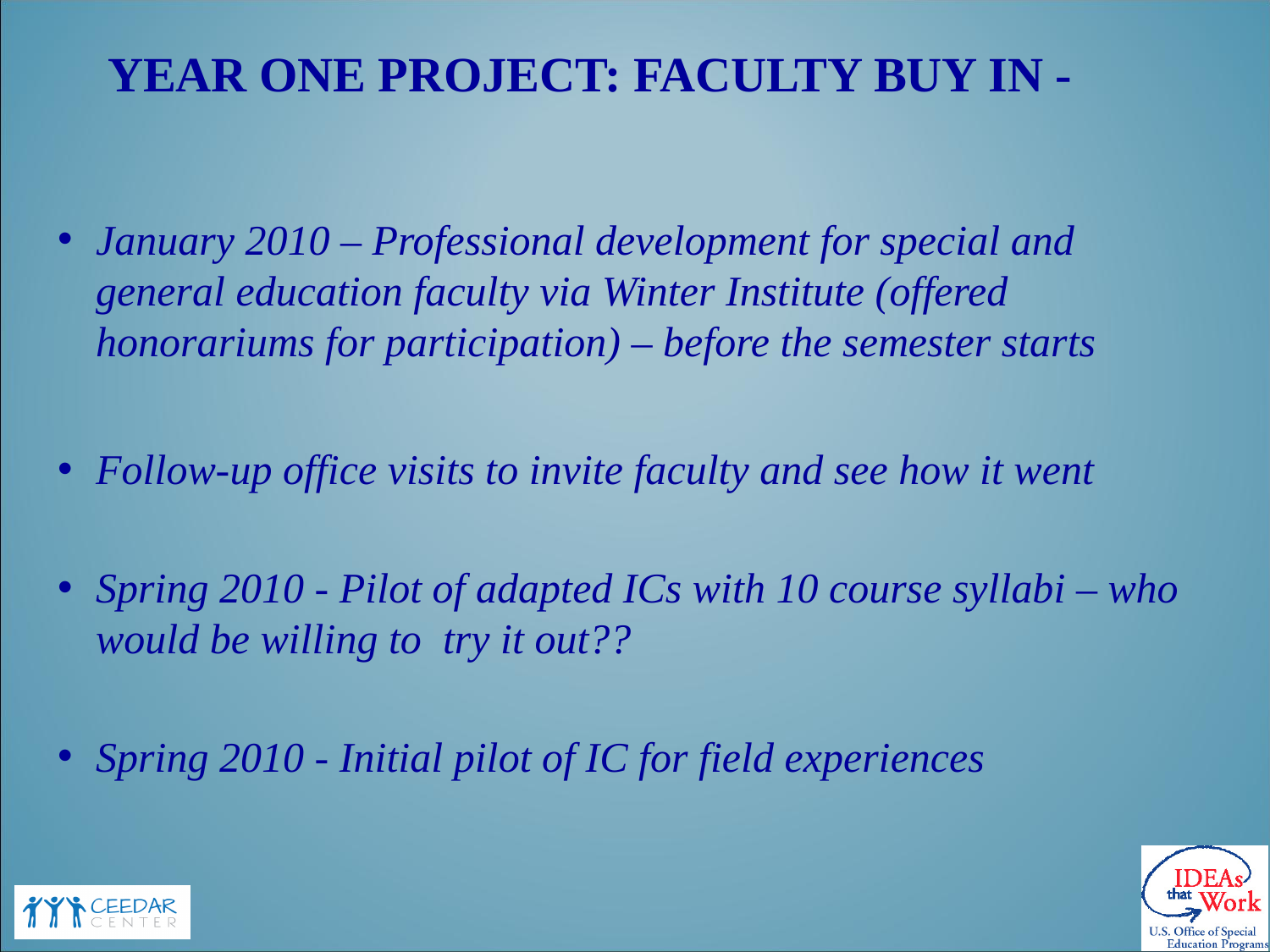

# Year One Project: Faculty Buy in -
January 2010 – Professional development for special and general education faculty via Winter Institute (offered honorariums for participation) – before the semester starts

Follow-up office visits to invite faculty and see how it went

Spring 2010 - Pilot of adapted ICs with 10 course syllabi – who would be willing to  try it out??

Spring 2010 - Initial pilot of IC for field experiences